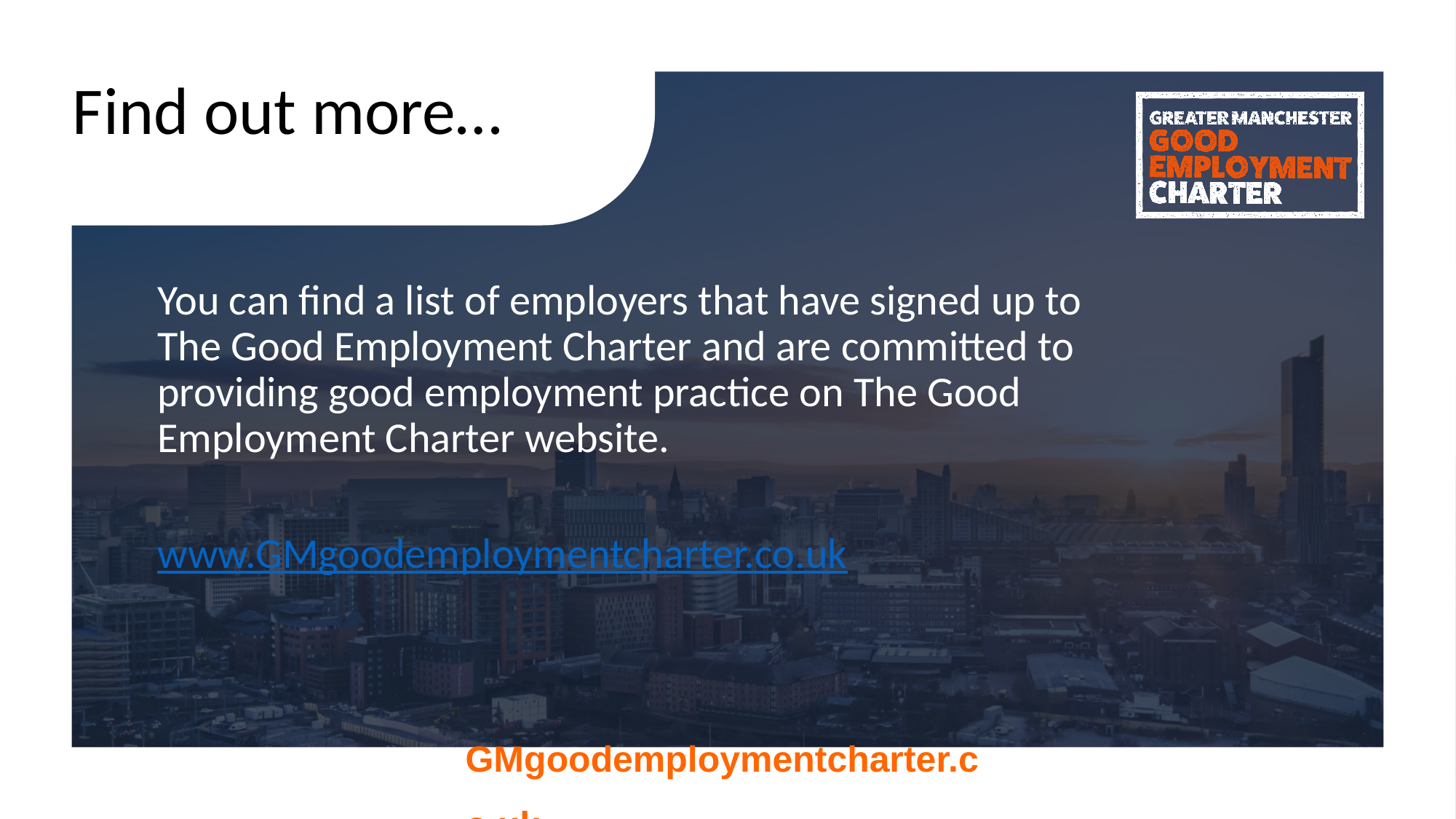

# Find out more…
You can find a list of employers that have signed up to The Good Employment Charter and are committed to providing good employment practice on The Good Employment Charter website.

www.GMgoodemploymentcharter.co.uk